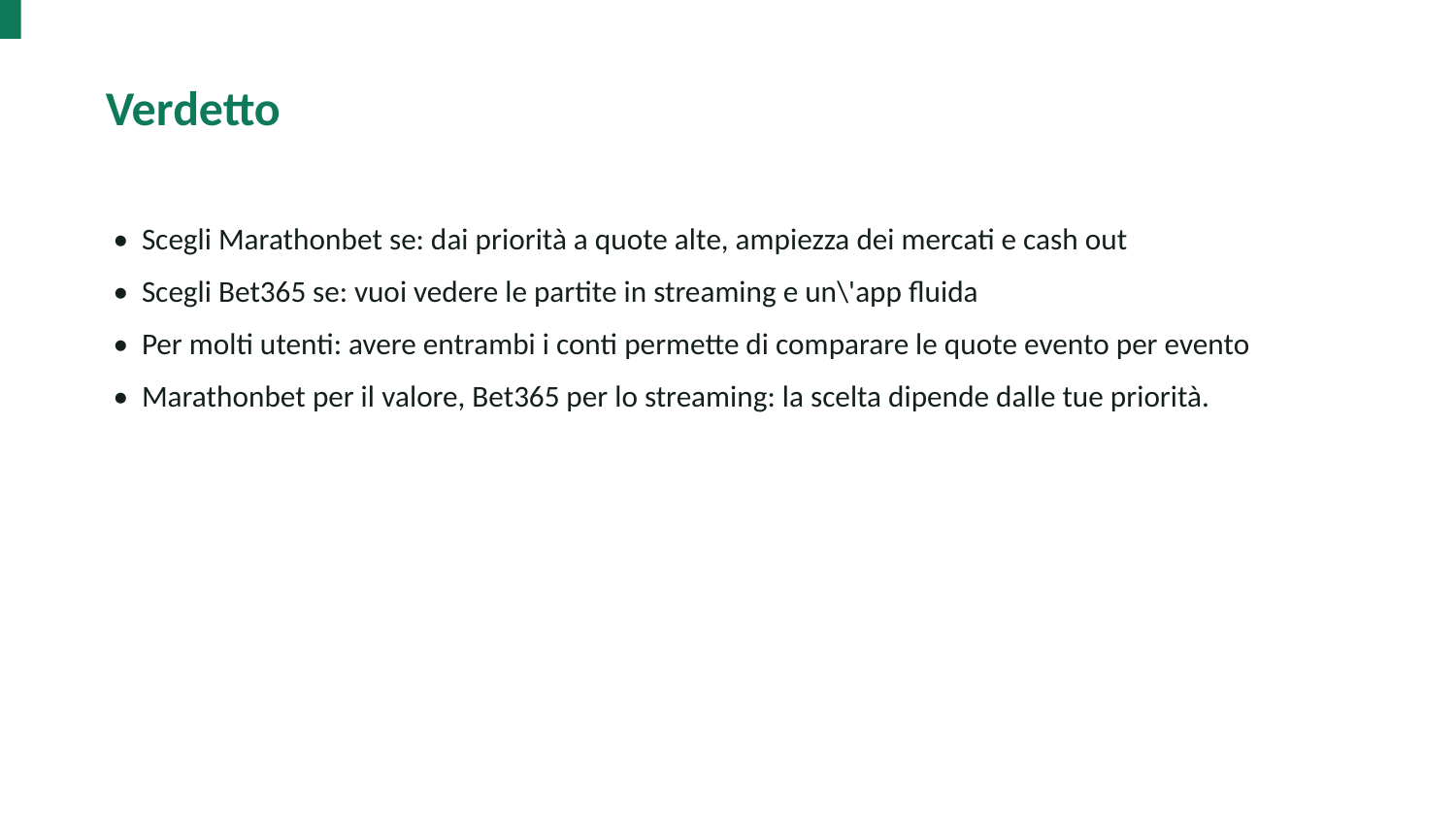

Verdetto
•  Scegli Marathonbet se: dai priorità a quote alte, ampiezza dei mercati e cash out
•  Scegli Bet365 se: vuoi vedere le partite in streaming e un\'app fluida
•  Per molti utenti: avere entrambi i conti permette di comparare le quote evento per evento
•  Marathonbet per il valore, Bet365 per lo streaming: la scelta dipende dalle tue priorità.